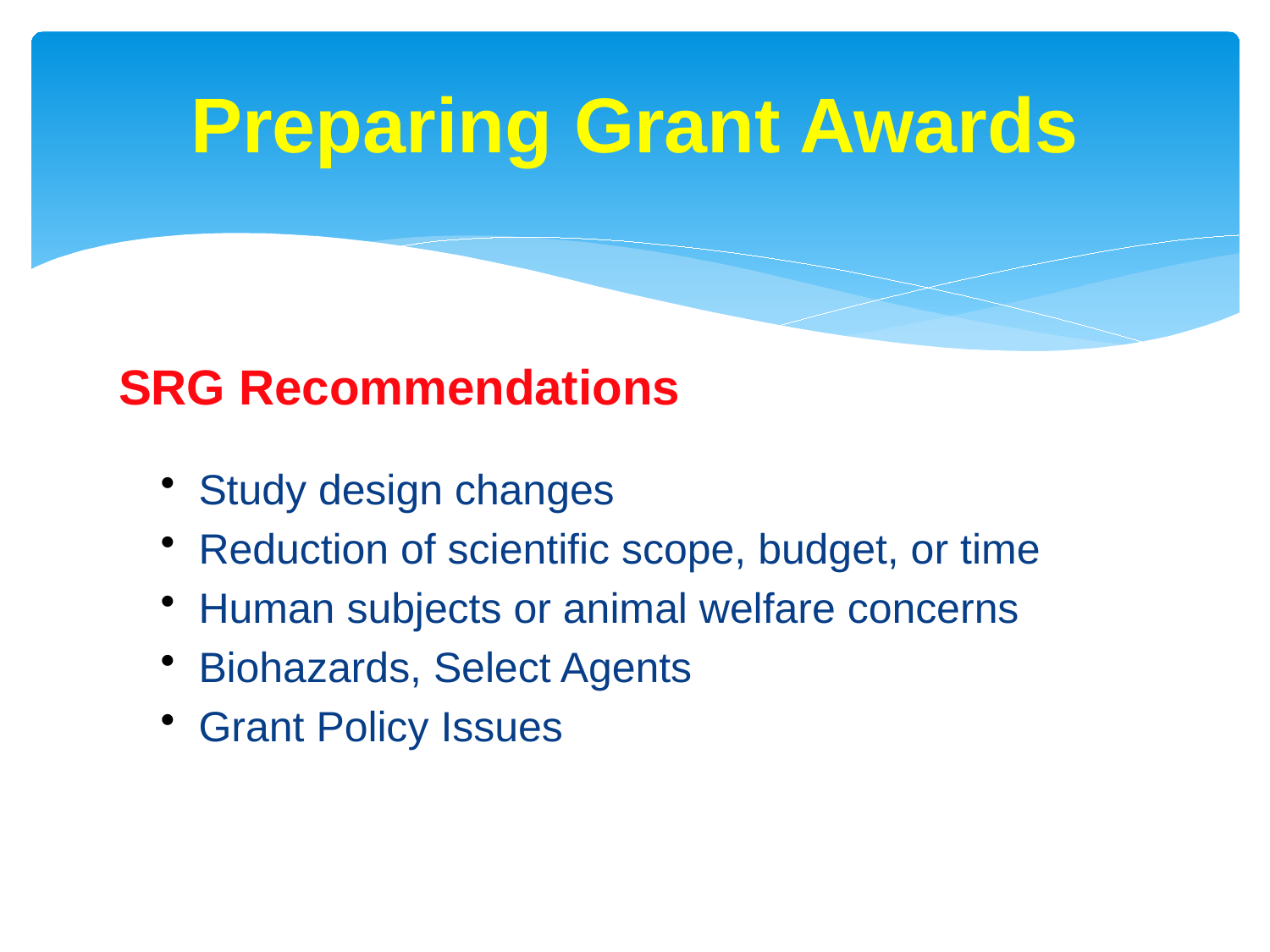

# Preparing Grant Awards
SRG Recommendations

Study design changes
Reduction of scientific scope, budget, or time
Human subjects or animal welfare concerns
Biohazards, Select Agents
Grant Policy Issues